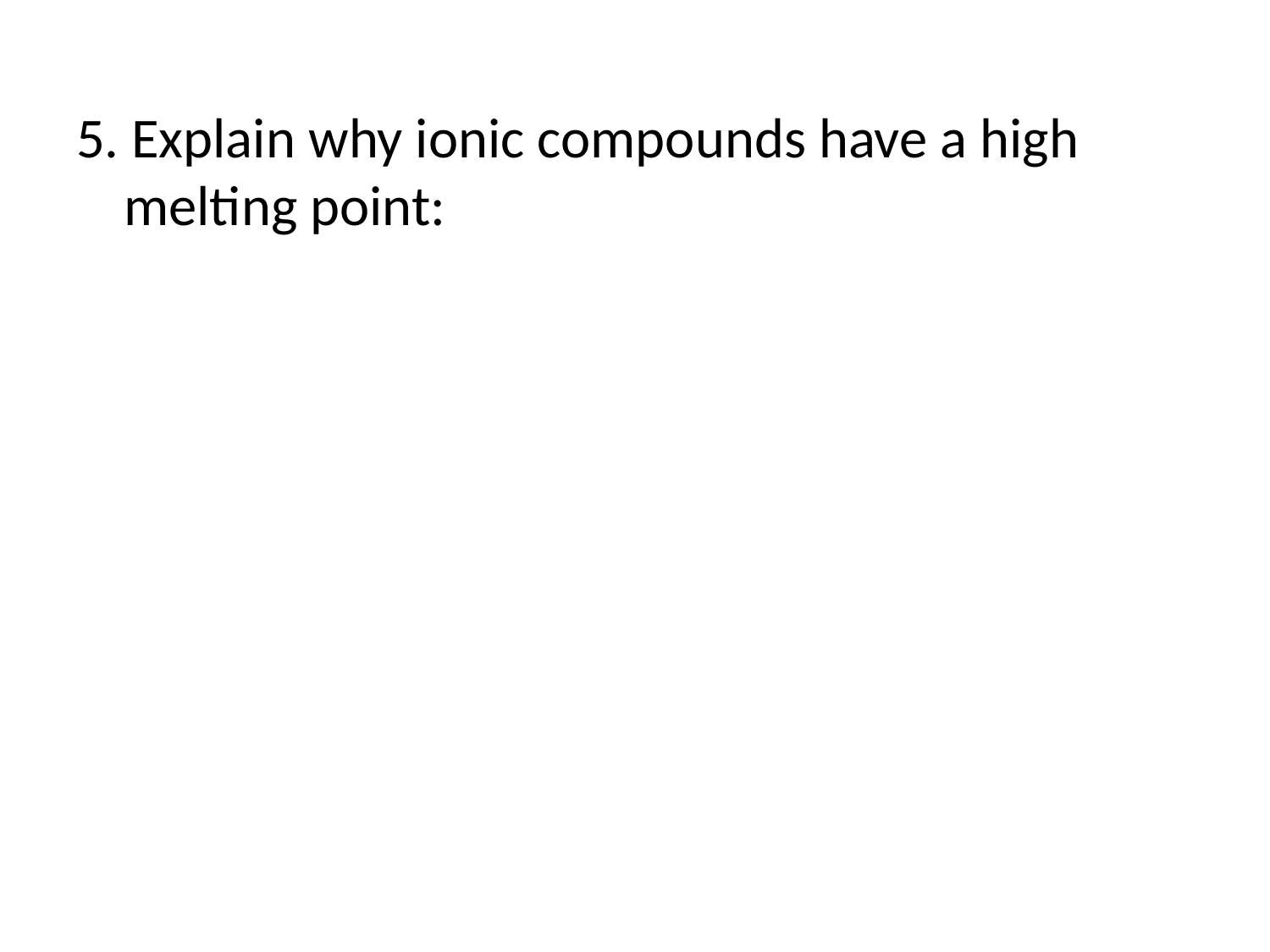

5. Explain why ionic compounds have a high melting point: